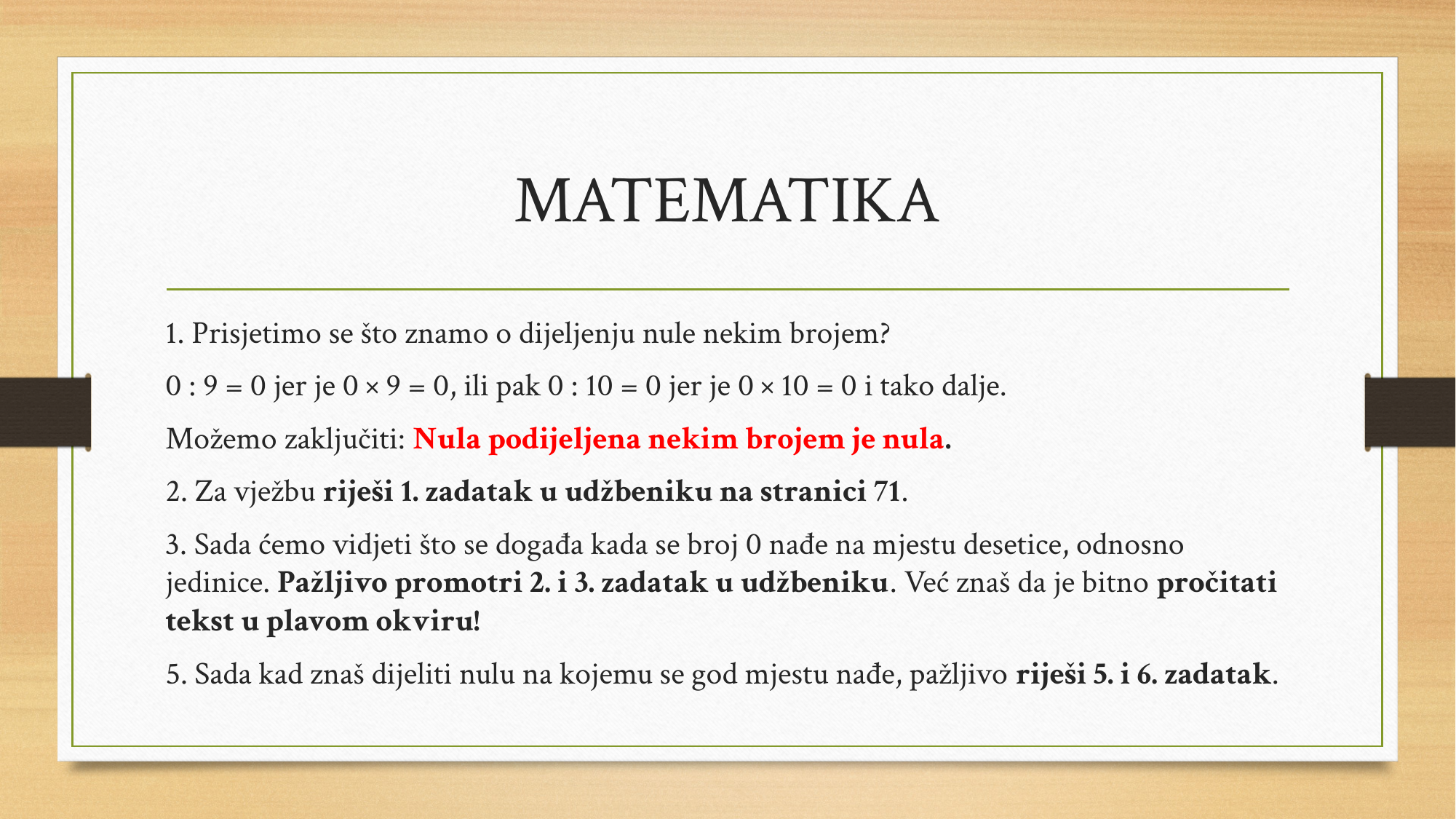

# MATEMATIKA
1. Prisjetimo se što znamo o dijeljenju nule nekim brojem?
0 : 9 = 0 jer je 0 × 9 = 0, ili pak 0 : 10 = 0 jer je 0 × 10 = 0 i tako dalje.
Možemo zaključiti: Nula podijeljena nekim brojem je nula.
2. Za vježbu riješi 1. zadatak u udžbeniku na stranici 71.
3. Sada ćemo vidjeti što se događa kada se broj 0 nađe na mjestu desetice, odnosno jedinice. Pažljivo promotri 2. i 3. zadatak u udžbeniku. Već znaš da je bitno pročitati tekst u plavom okviru!
5. Sada kad znaš dijeliti nulu na kojemu se god mjestu nađe, pažljivo riješi 5. i 6. zadatak.